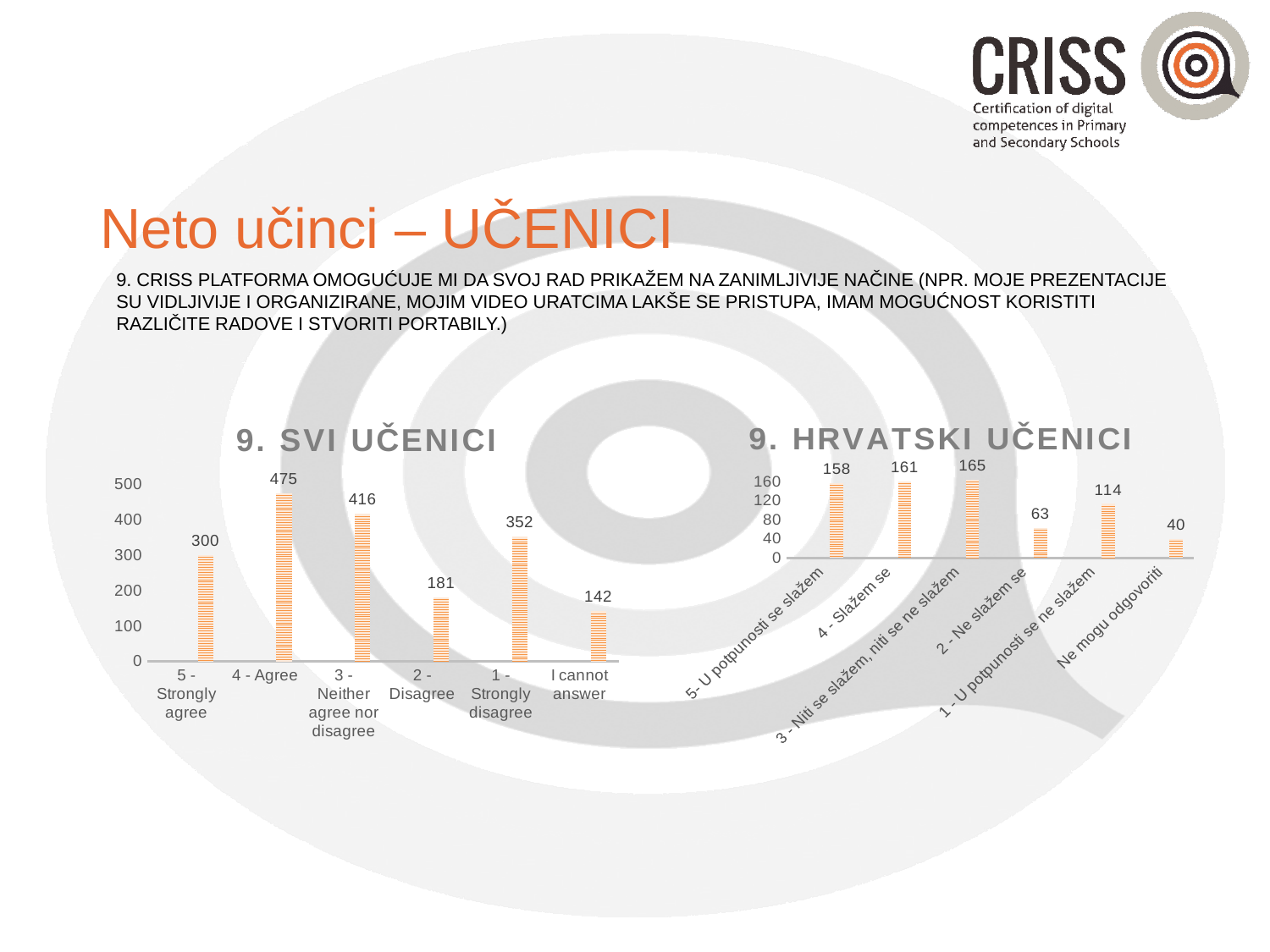

# Neto učinci – UČENICI
9. CRISS PLATFORMA OMOGUĆUJE MI DA SVOJ RAD PRIKAŽEM NA ZANIMLJIVIJE NAČINE (NPR. MOJE PREZENTACIJE SU VIDLJIVIJE I ORGANIZIRANE, MOJIM VIDEO URATCIMA LAKŠE SE PRISTUPA, IMAM MOGUĆNOST KORISTITI RAZLIČITE RADOVE I STVORITI PORTABILY.)

### Chart: 9. SVI UČENICI

| Category |  |  |  |
|---|---|---|---|
| 5 - Strongly agree | None | None | 300.0 |
| 4 - Agree | None | None | 475.0 |
| 3 - Neither agree nor disagree | None | None | 416.0 |
| 2 - Disagree | None | None | 181.0 |
| 1 - Strongly disagree | None | None | 352.0 |
| I cannot answer | None | None | 142.0 |

### Chart: 9. HRVATSKI UČENICI

| Category |  |  |  |
|---|---|---|---|
| 5- U potpunosti se slažem | None | None | 158.0 |
| 4 - Slažem se | None | None | 161.0 |
| 3 - Niti se slažem, niti se ne slažem | None | None | 165.0 |
| 2 - Ne slažem se | None | None | 63.0 |
| 1 - U potpunosti se ne slažem | None | None | 114.0 |
| Ne mogu odgovoriti | None | None | 40.0 |